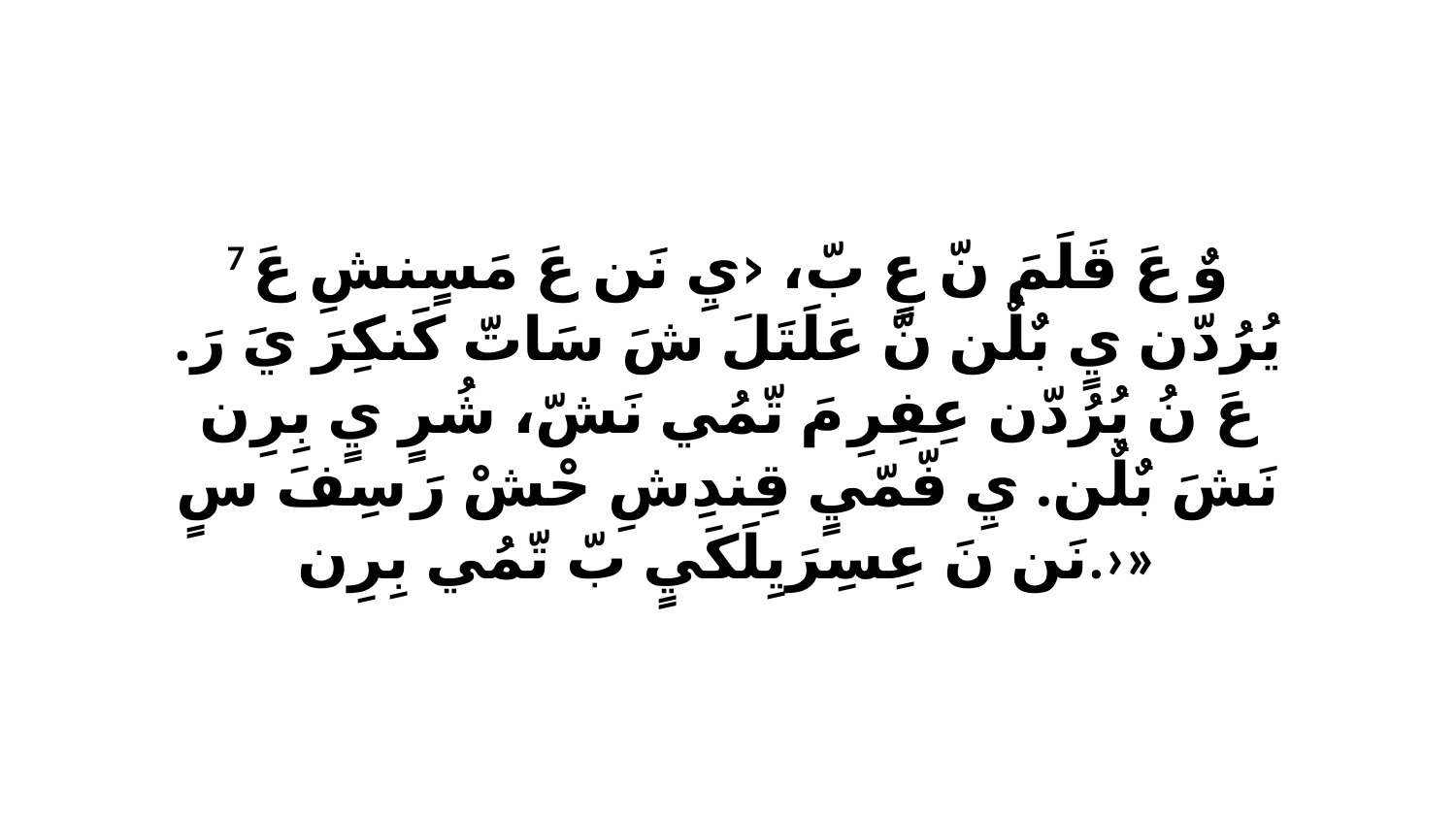

7 وٌ عَ قَلَمَ نّ عٍ بّ، ‹يِ نَن عَ مَسٍنشِ عَ يُرُدّن يٍ بٌلٌن نّ عَلَتَلَ شَ سَاتّ كَنكِرَ يَ رَ. عَ نُ يُرُدّن عِفِرِ مَ تّمُي نَشّ، شُرٍ يٍ بِرِن نَشَ بٌلٌن. يِ فّمّيٍ قِندِشِ حْشْ رَ سِفَ سٍ نَن نَ عِسِرَيِلَكَيٍ بّ تّمُي بِرِن.›»